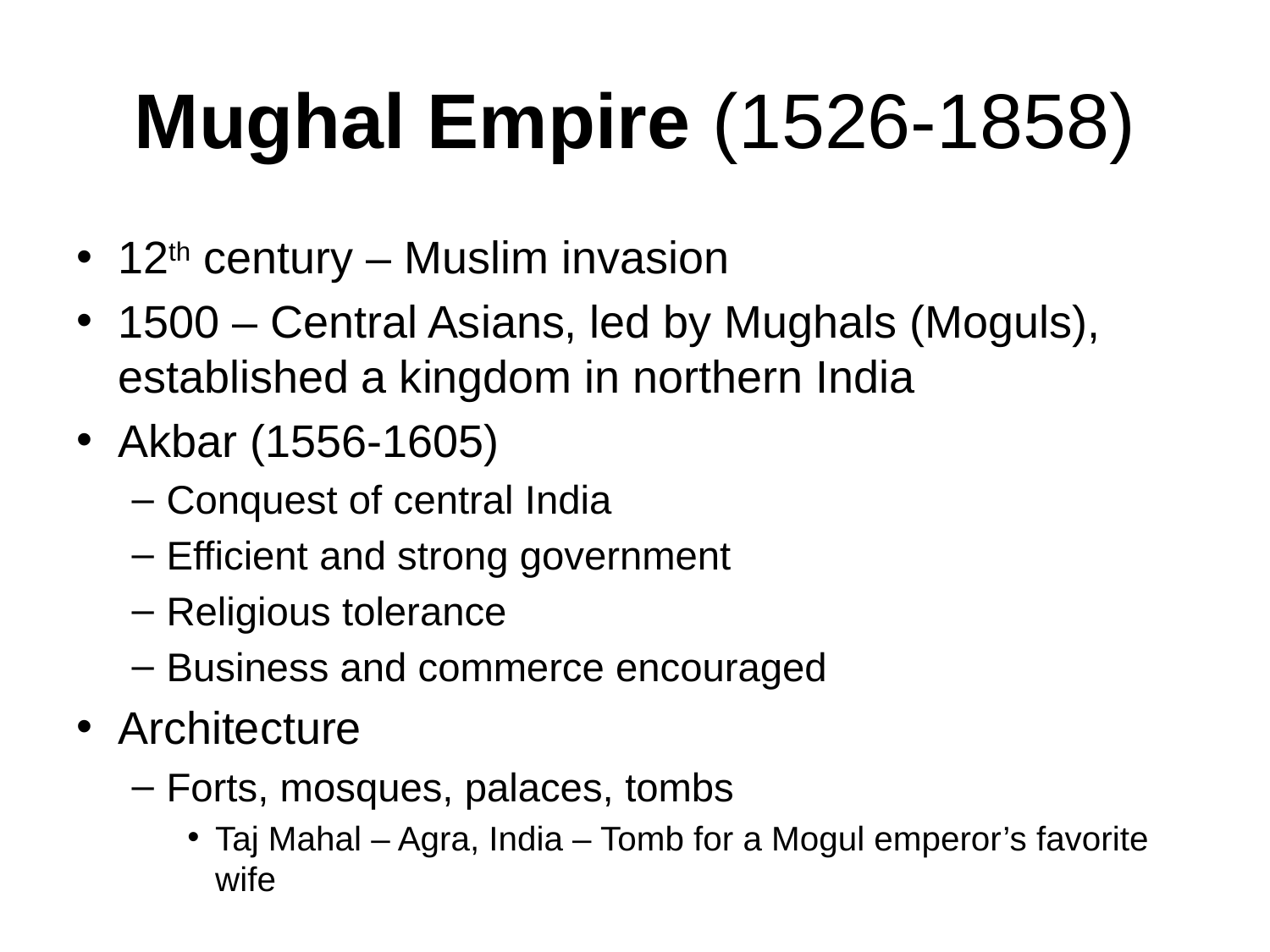

# Mughal Empire (1526-1858)
12th century – Muslim invasion
1500 – Central Asians, led by Mughals (Moguls), established a kingdom in northern India
Akbar (1556-1605)
Conquest of central India
Efficient and strong government
Religious tolerance
Business and commerce encouraged
Architecture
Forts, mosques, palaces, tombs
Taj Mahal – Agra, India – Tomb for a Mogul emperor’s favorite wife